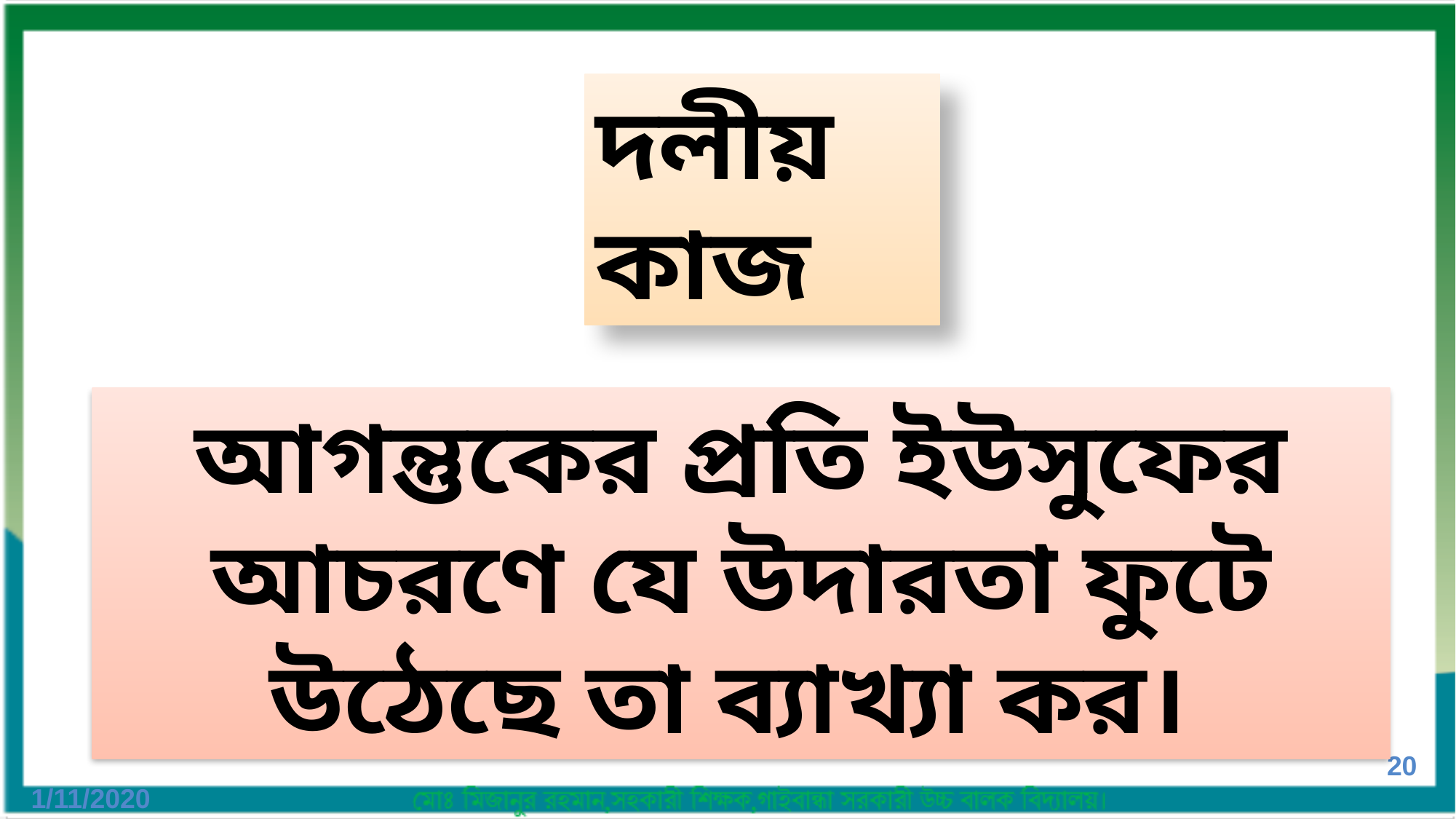

দলীয় কাজ
আগন্তুকের প্রতি ইউসুফের আচরণে যে উদারতা ফুটে উঠেছে তা ব্যাখ্যা কর।
20
1/11/2020